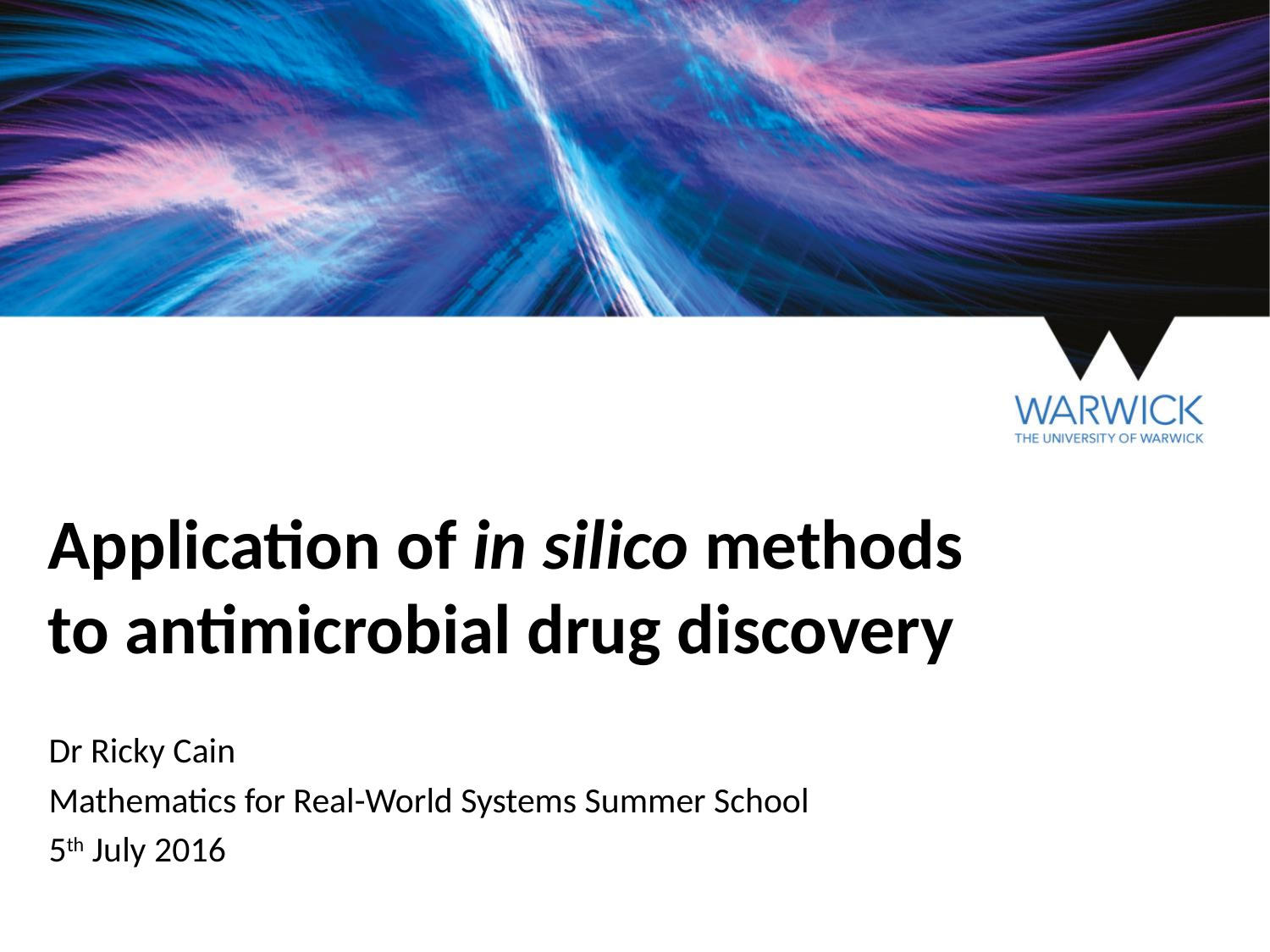

# Application of in silico methods to antimicrobial drug discovery
Dr Ricky Cain
Mathematics for Real-World Systems Summer School
5th July 2016